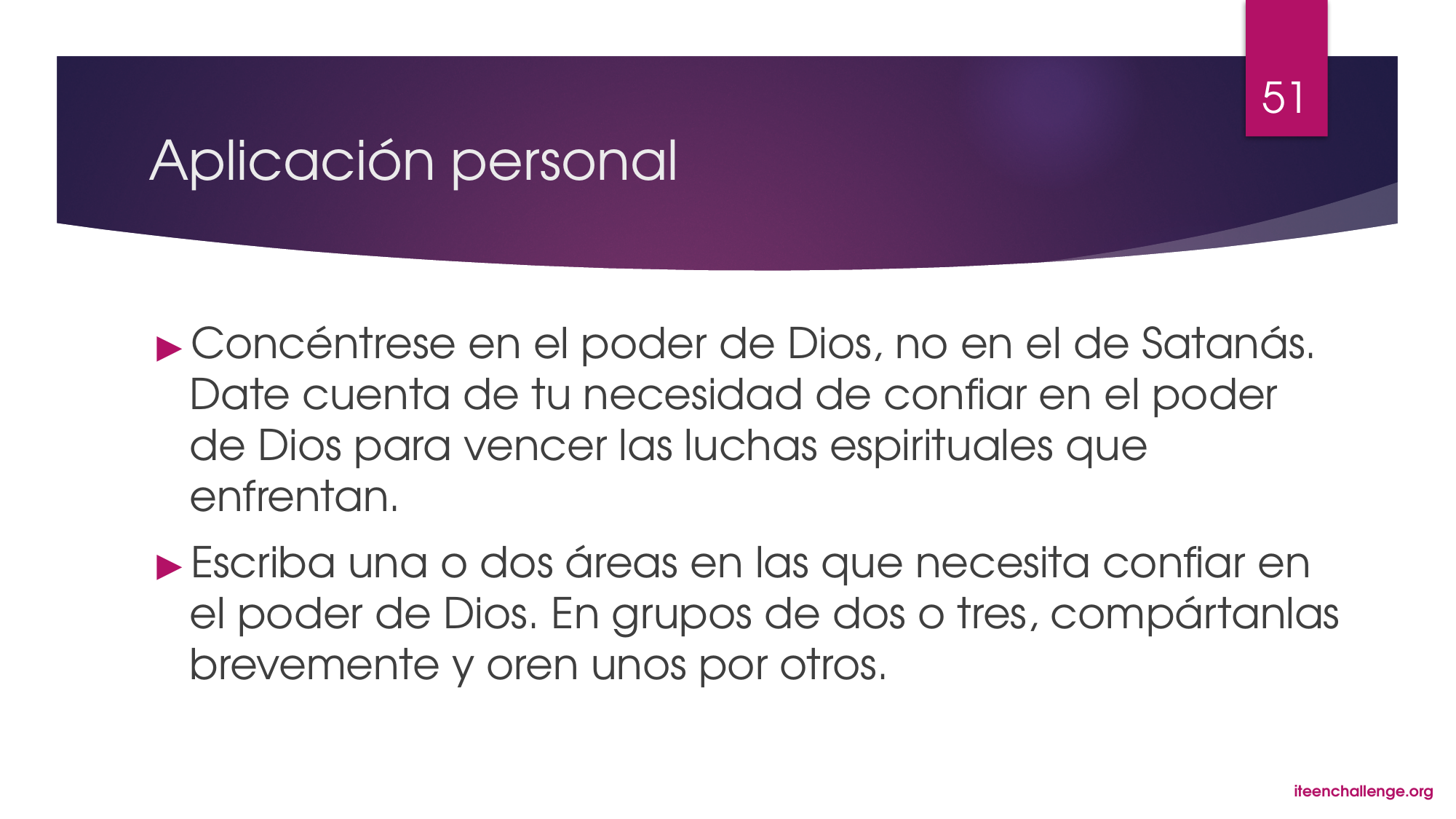

51
# Aplicación personal
Concéntrese en el poder de Dios, no en el de Satanás. Date cuenta de tu necesidad de confiar en el poder de Dios para vencer las luchas espirituales que enfrentan.
Escriba una o dos áreas en las que necesita confiar en el poder de Dios. En grupos de dos o tres, compártanlas brevemente y oren unos por otros.
iteenchallenge.org